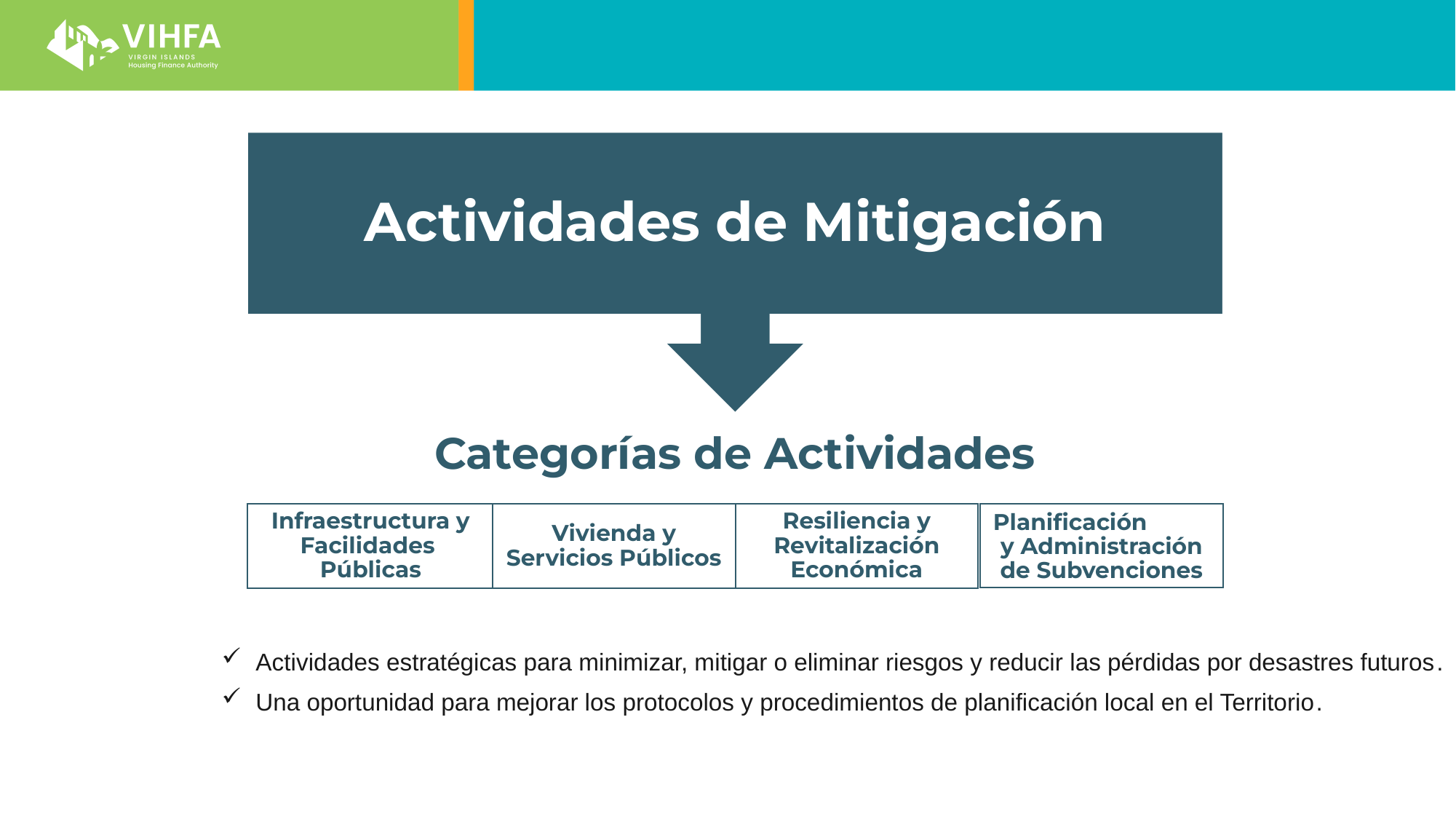

Categorías de Actividades
Infraestructura y Facilidades  Públicas
Vivienda y Servicios Públicos
Resiliencia y Revitalización Económica
Planificación
y Administración de Subvenciones
Actividades de Mitigación
# CDBG-MIT FUNDS
Actividades estratégicas para minimizar, mitigar o eliminar riesgos y reducir las pérdidas por desastres futuros.

Una oportunidad para mejorar los protocolos y procedimientos de planificación local en el Territorio.